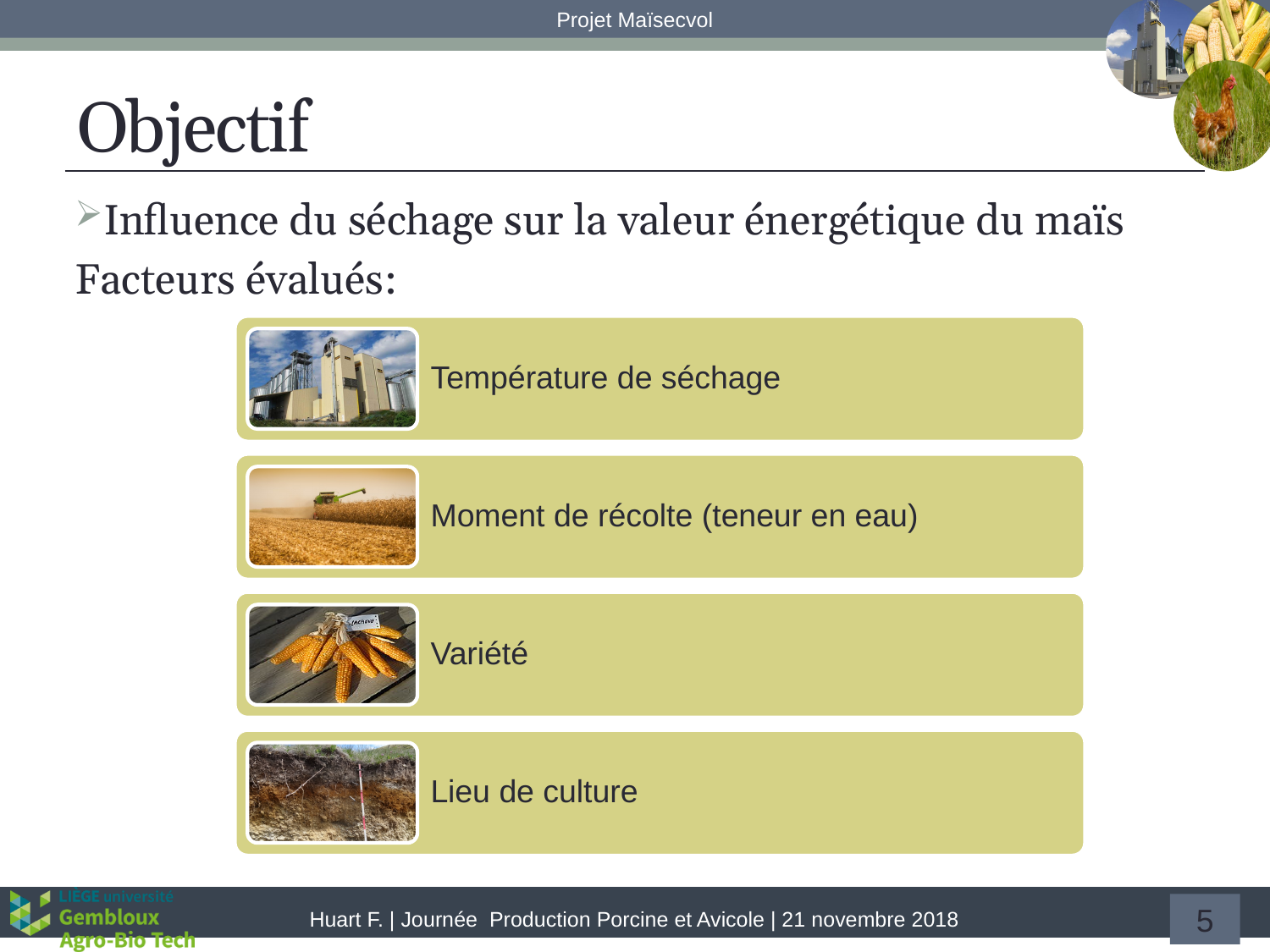

# Objectif
Influence du séchage sur la valeur énergétique du maïs
Facteurs évalués:

Température de séchage
Moment de récolte (teneur en eau)
Variété
Lieu de culture